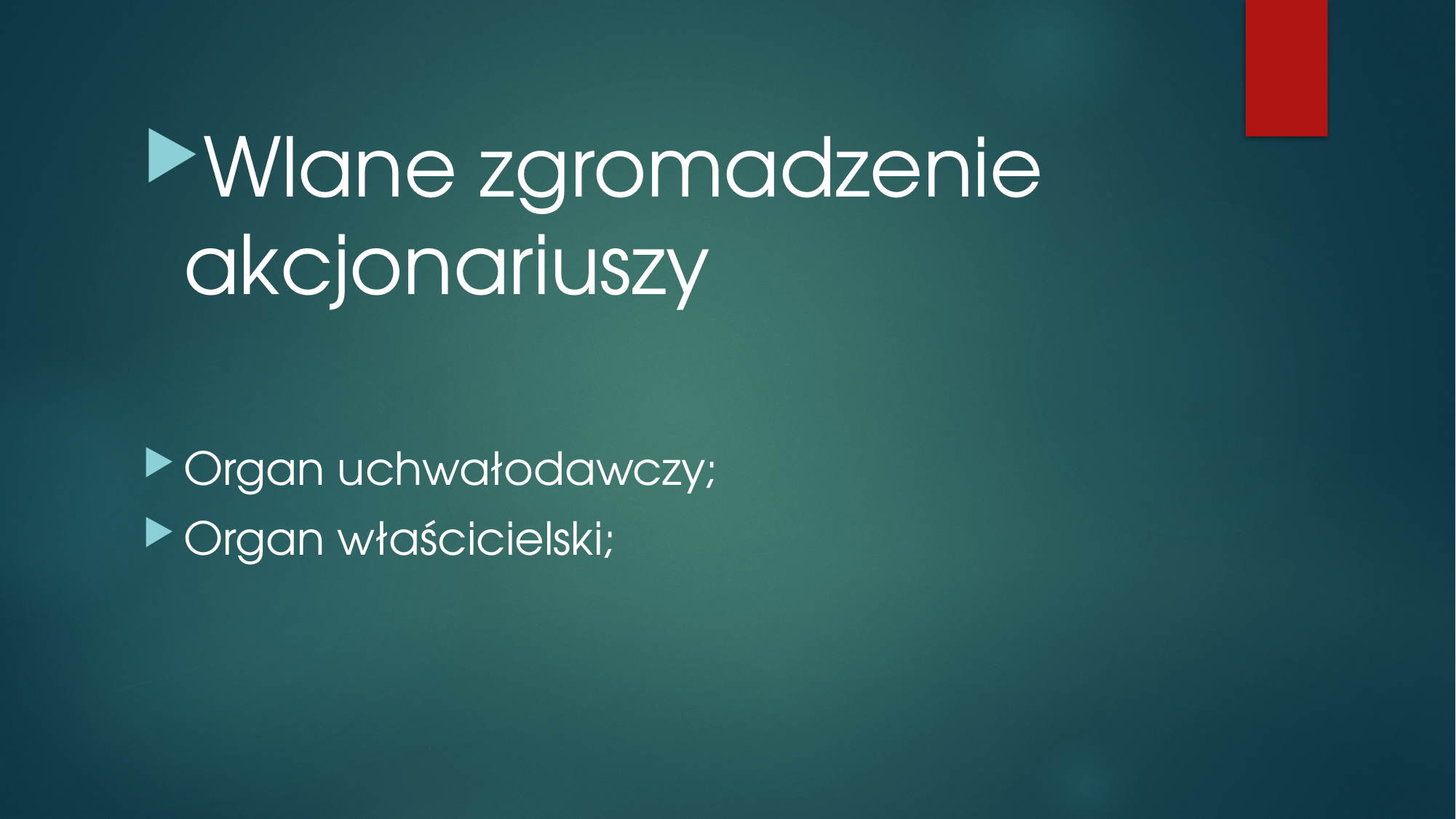

#
Wlane zgromadzenie akcjonariuszy

Organ uchwałodawczy;
Organ właścicielski;